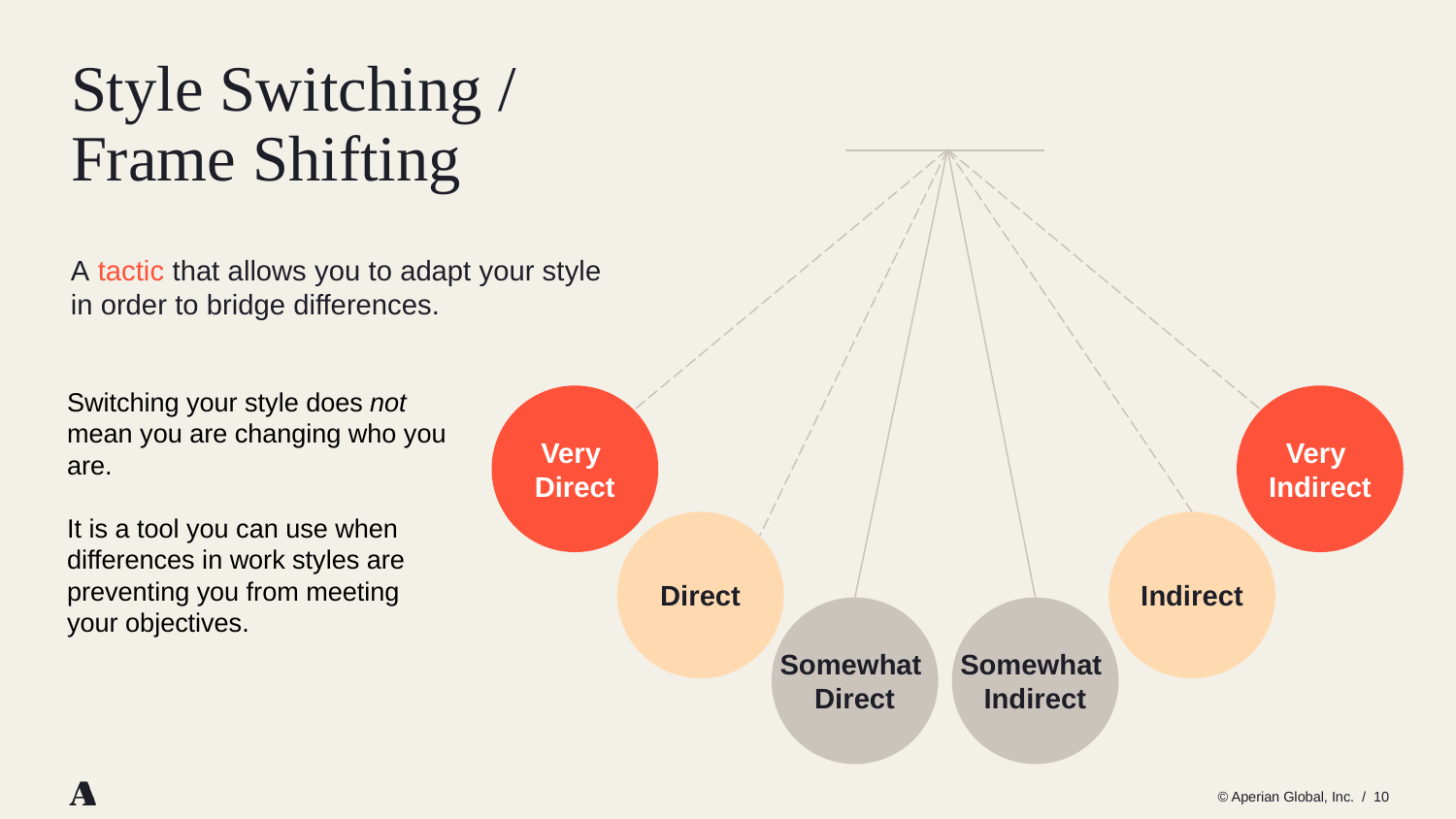

# Style Switching / Frame Shifting

A tactic that allows you to adapt your style
in order to bridge differences.
Switching your style does not mean you are changing who you are.

It is a tool you can use when differences in work styles are preventing you from meeting your objectives.
Very
Direct
Very
Indirect
Direct
Indirect
Somewhat
Direct
Somewhat
Indirect
© Aperian Global, Inc.  /  10